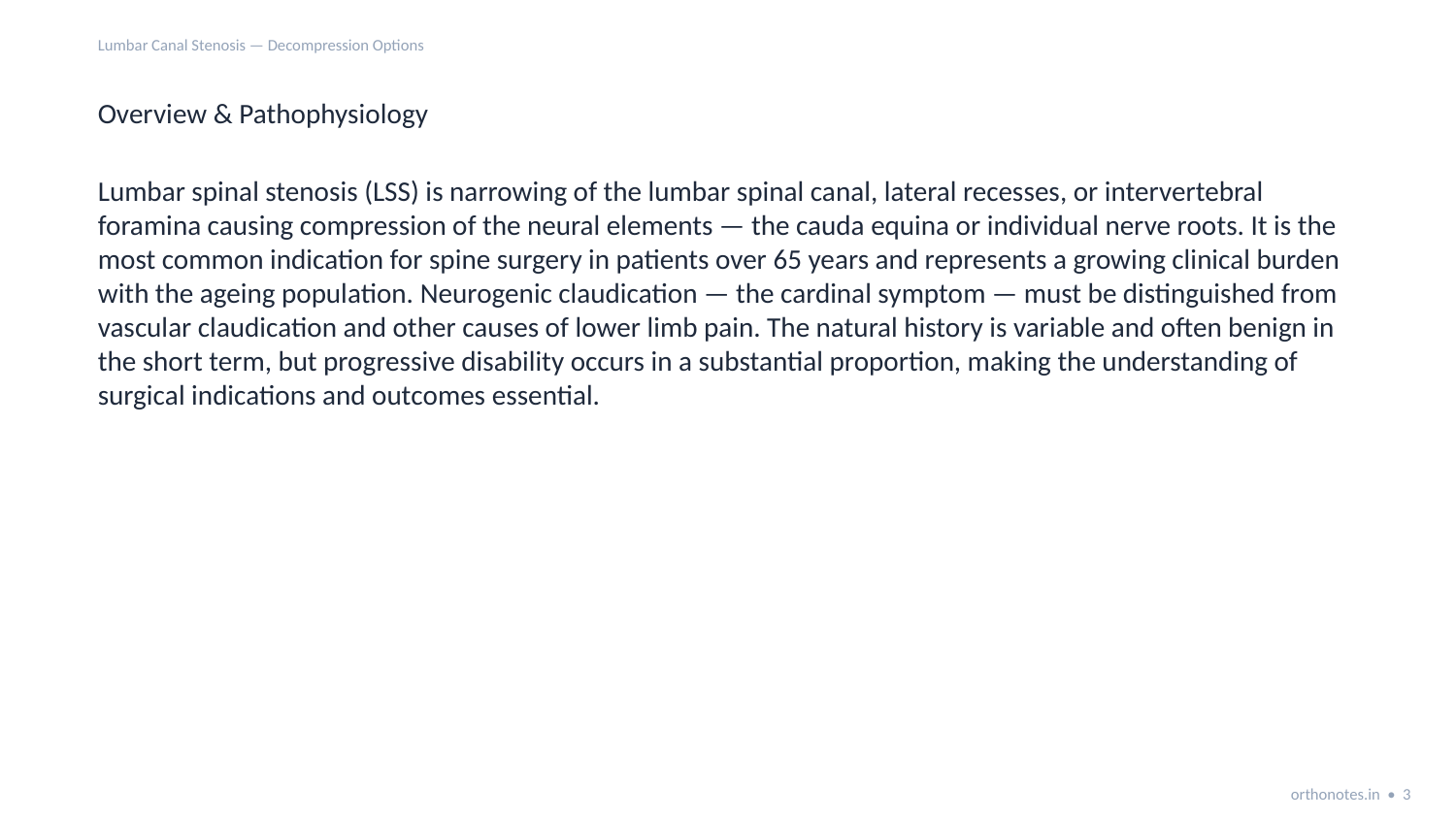

Lumbar Canal Stenosis — Decompression Options
Overview & Pathophysiology
Lumbar spinal stenosis (LSS) is narrowing of the lumbar spinal canal, lateral recesses, or intervertebral foramina causing compression of the neural elements — the cauda equina or individual nerve roots. It is the most common indication for spine surgery in patients over 65 years and represents a growing clinical burden with the ageing population. Neurogenic claudication — the cardinal symptom — must be distinguished from vascular claudication and other causes of lower limb pain. The natural history is variable and often benign in the short term, but progressive disability occurs in a substantial proportion, making the understanding of surgical indications and outcomes essential.
orthonotes.in  •  3